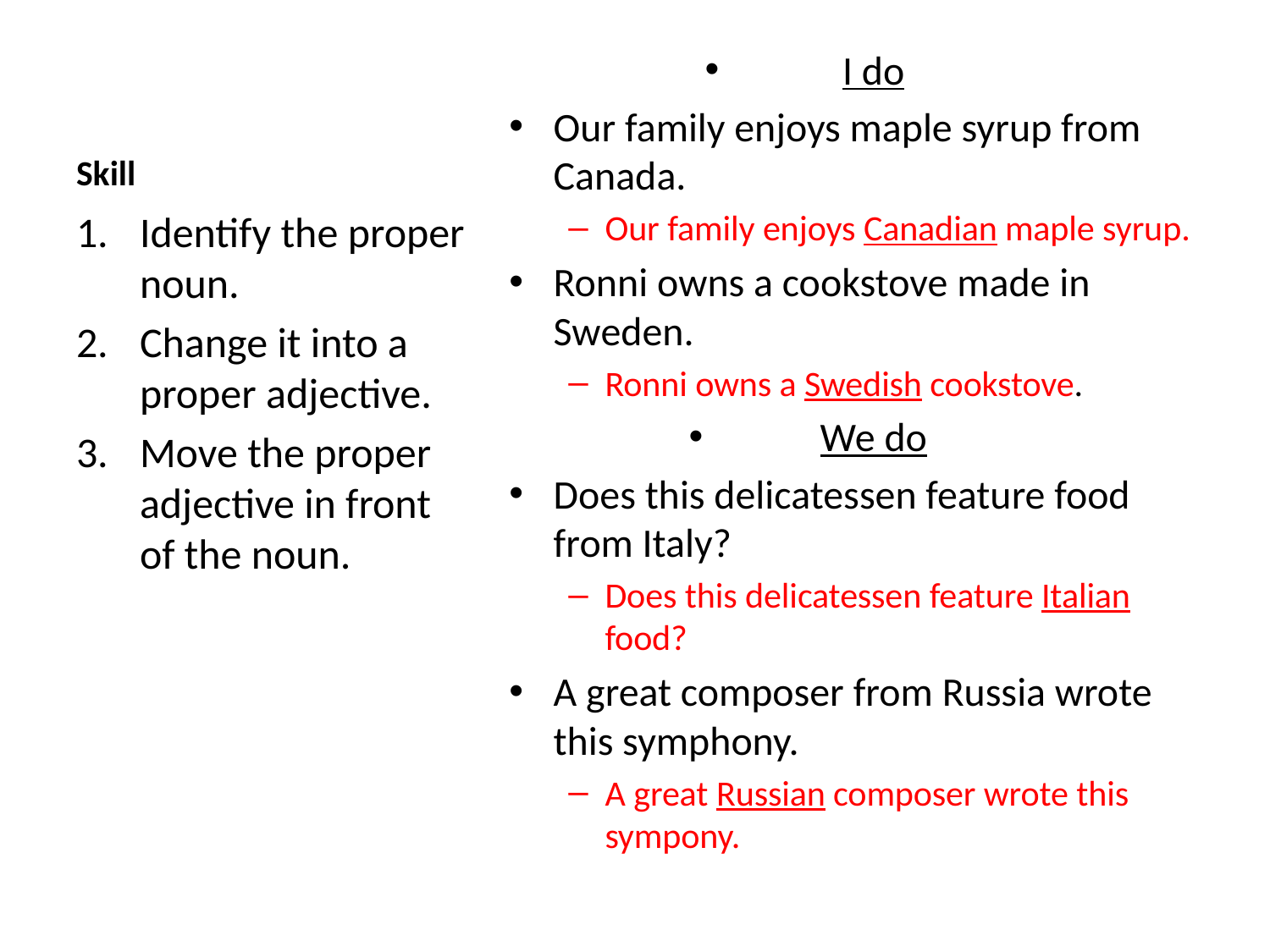

# Skill
I do
Our family enjoys maple syrup from Canada.
Our family enjoys Canadian maple syrup.
Ronni owns a cookstove made in Sweden.
Ronni owns a Swedish cookstove.
We do
Does this delicatessen feature food from Italy?
Does this delicatessen feature Italian food?
A great composer from Russia wrote this symphony.
A great Russian composer wrote this sympony.
Identify the proper noun.
Change it into a proper adjective.
Move the proper adjective in front of the noun.